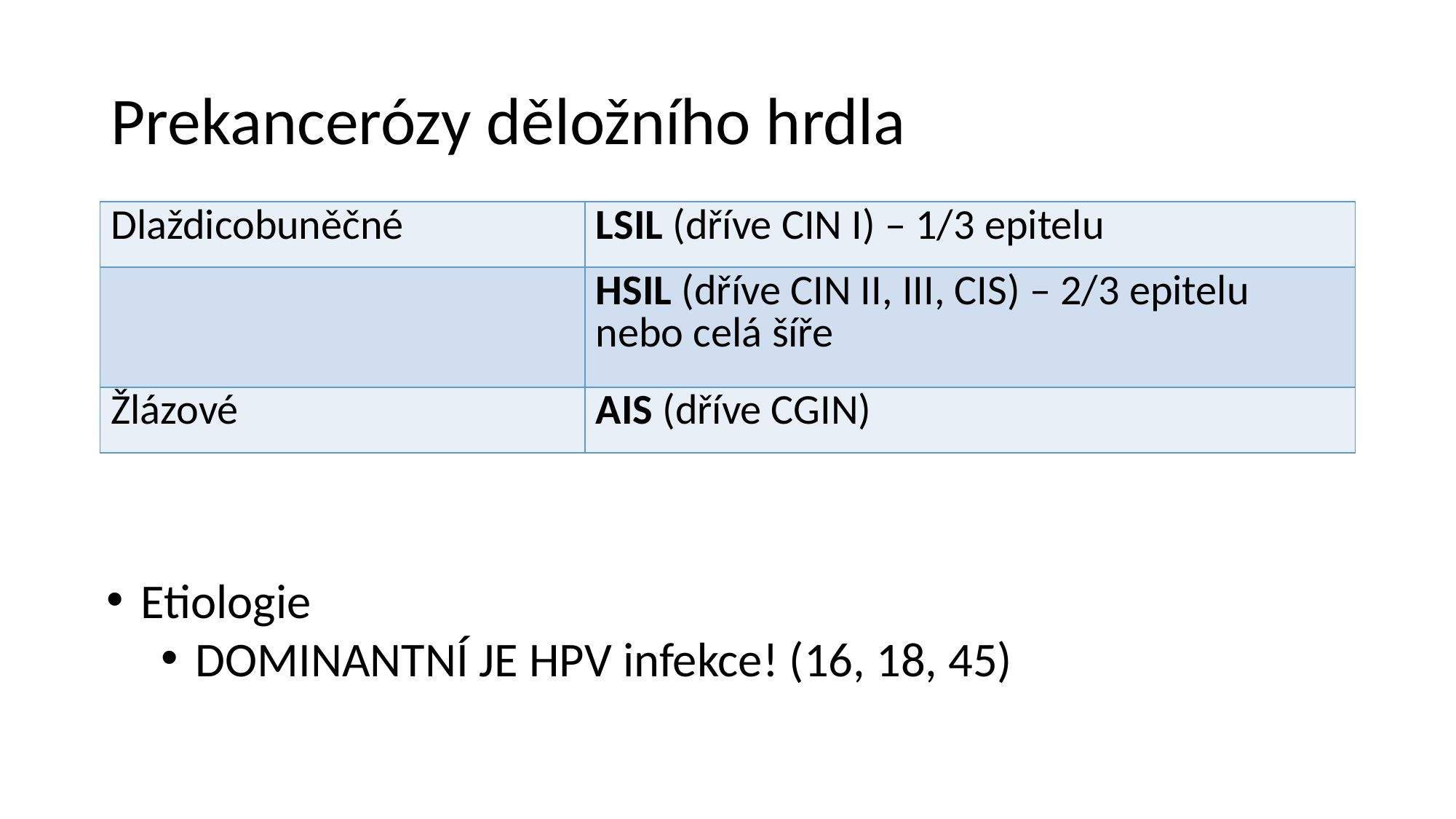

# Prekancerózy děložního hrdla
| Dlaždicobuněčné | LSIL (dříve CIN I) – 1/3 epitelu |
| --- | --- |
|  | HSIL (dříve CIN II, III, CIS) – 2/3 epitelu nebo celá šíře |
| Žlázové | AIS (dříve CGIN) |
Etiologie
DOMINANTNÍ JE HPV infekce! (16, 18, 45)